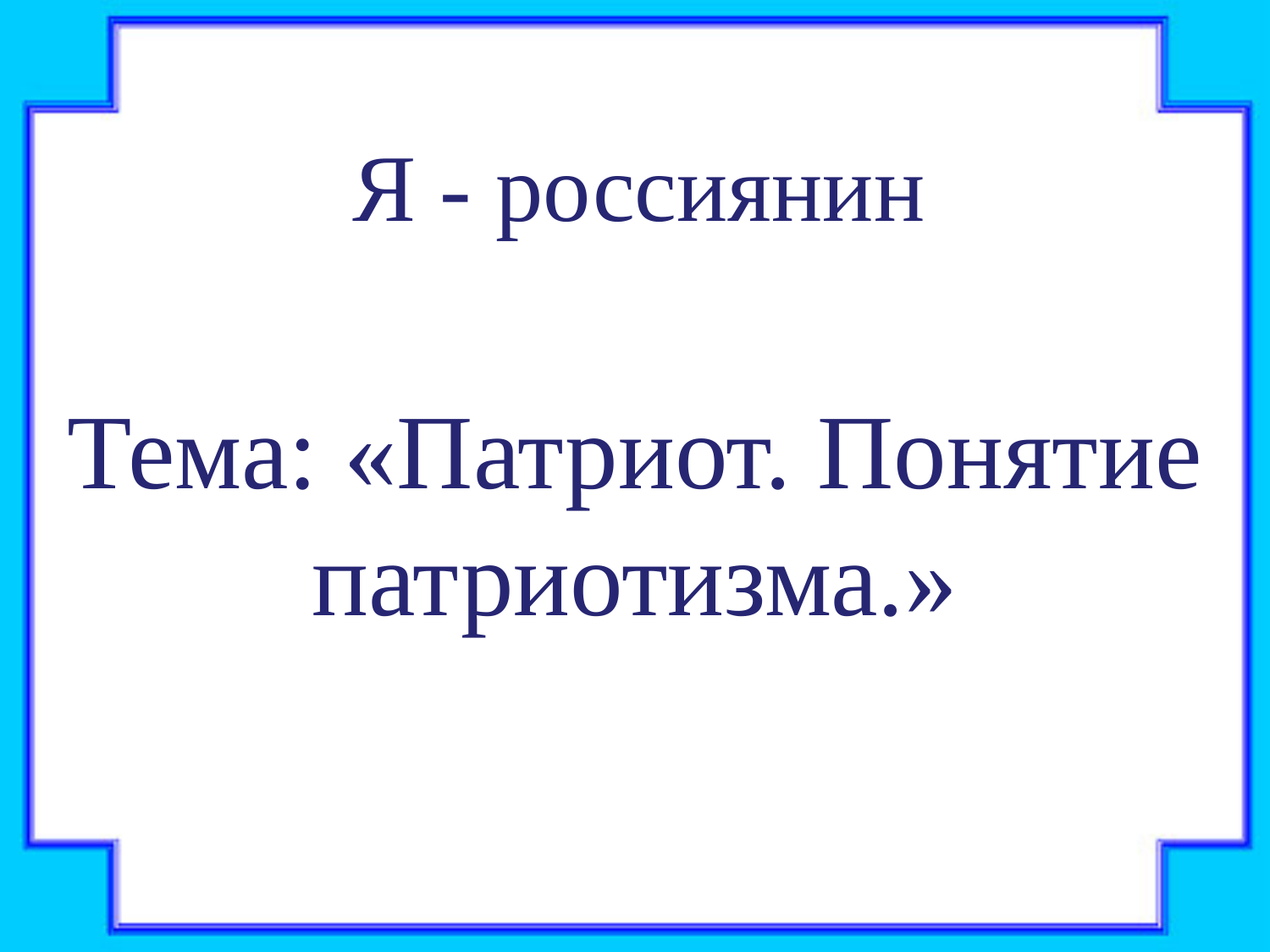

# Я - россиянин
Тема: «Патриот. Понятие патриотизма.»